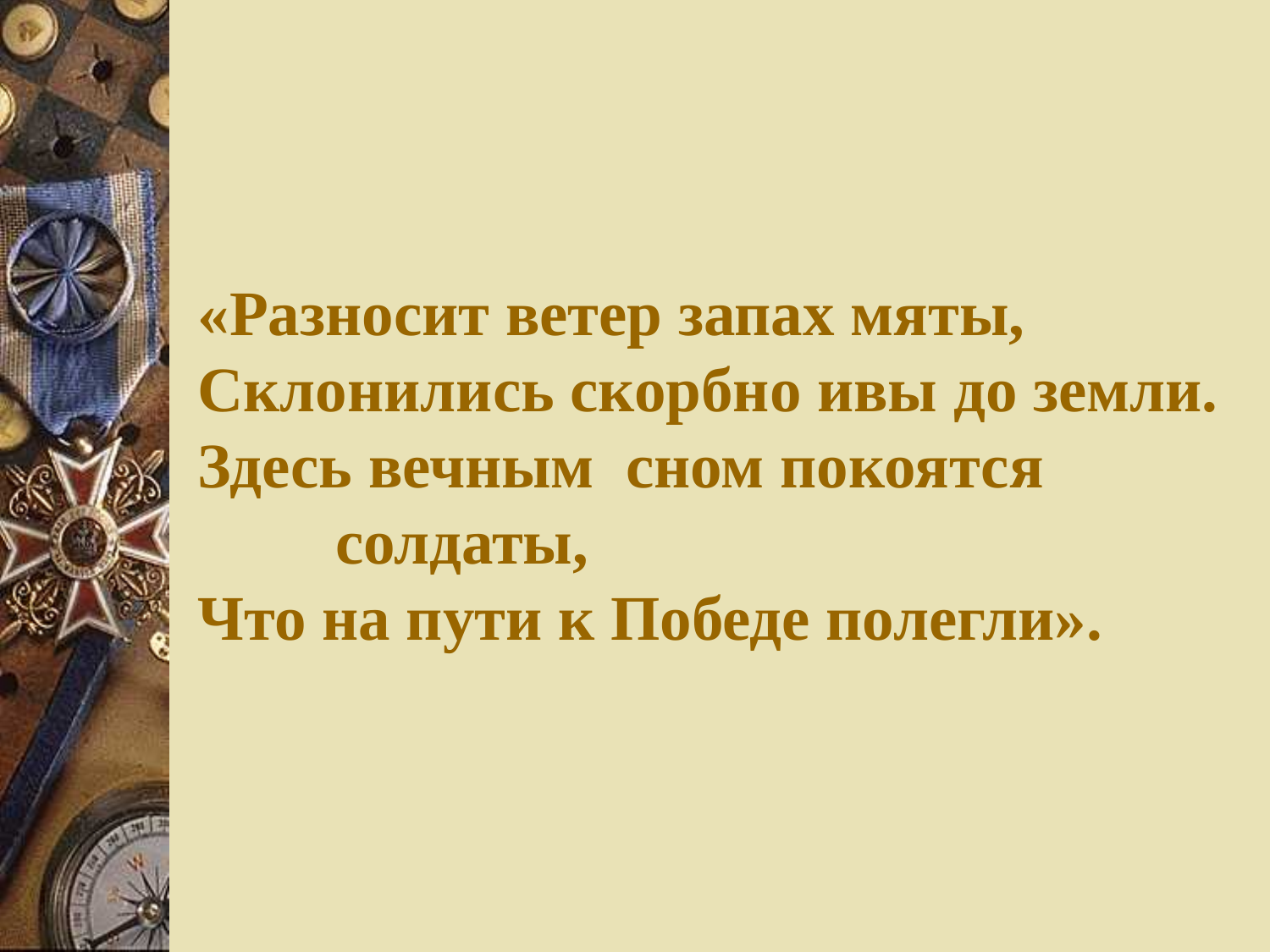

«Разносит ветер запах мяты,
Склонились скорбно ивы до земли.
Здесь вечным  сном покоятся солдаты,
Что на пути к Победе полегли».